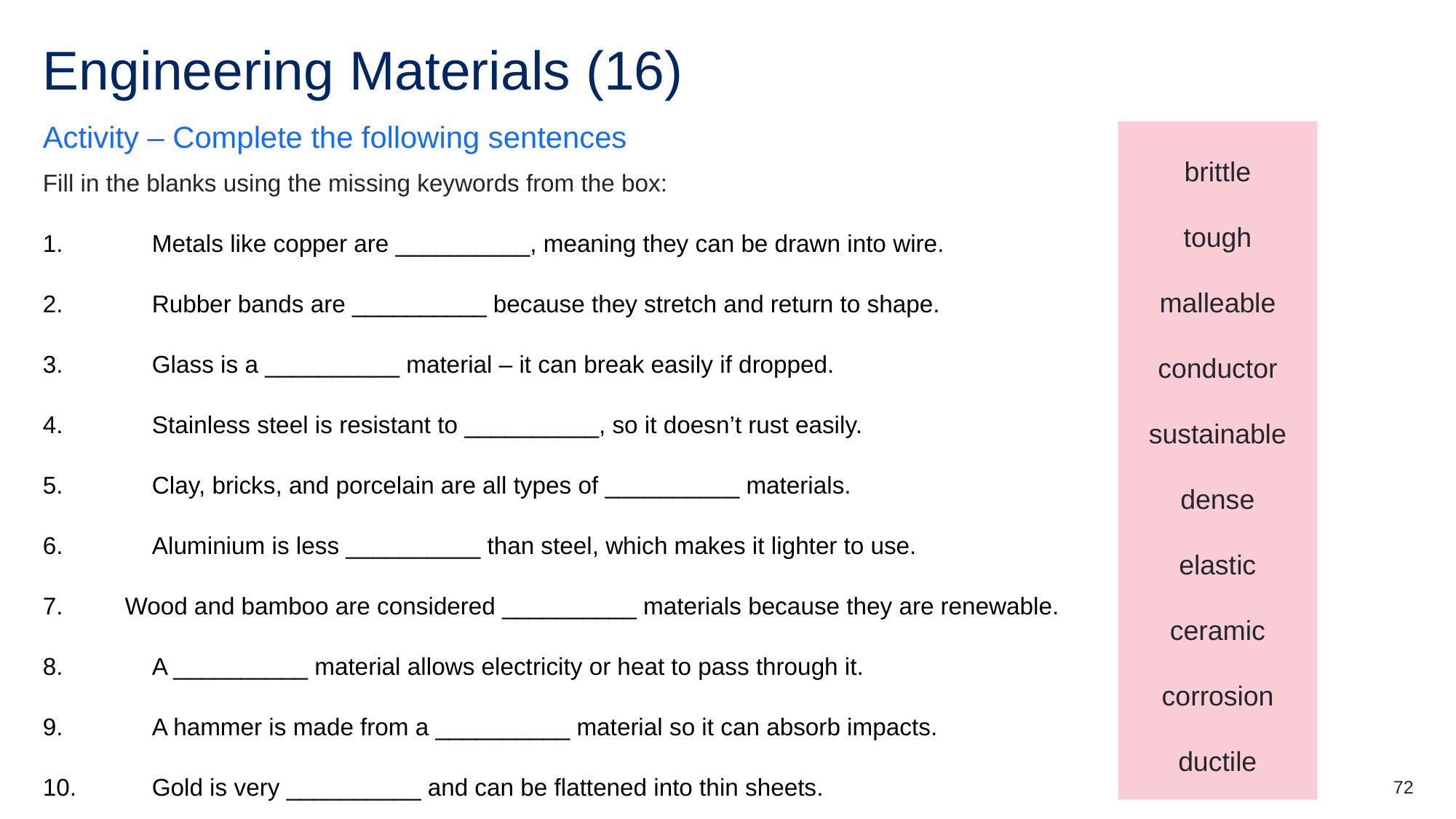

# Engineering Materials (16)
Activity – Complete the following sentences
brittle
tough
malleable
conductor
sustainable
dense
elastic
ceramic
corrosion
ductile

Fill in the blanks using the missing keywords from the box:
 	Metals like copper are __________, meaning they can be drawn into wire.
 	Rubber bands are __________ because they stretch and return to shape.
 	Glass is a __________ material – it can break easily if dropped.
 	Stainless steel is resistant to __________, so it doesn’t rust easily.
 	Clay, bricks, and porcelain are all types of __________ materials.
 	Aluminium is less __________ than steel, which makes it lighter to use.
 Wood and bamboo are considered __________ materials because they are renewable.
 	A __________ material allows electricity or heat to pass through it.
    	A hammer is made from a __________ material so it can absorb impacts.
 	Gold is very __________ and can be flattened into thin sheets.
72